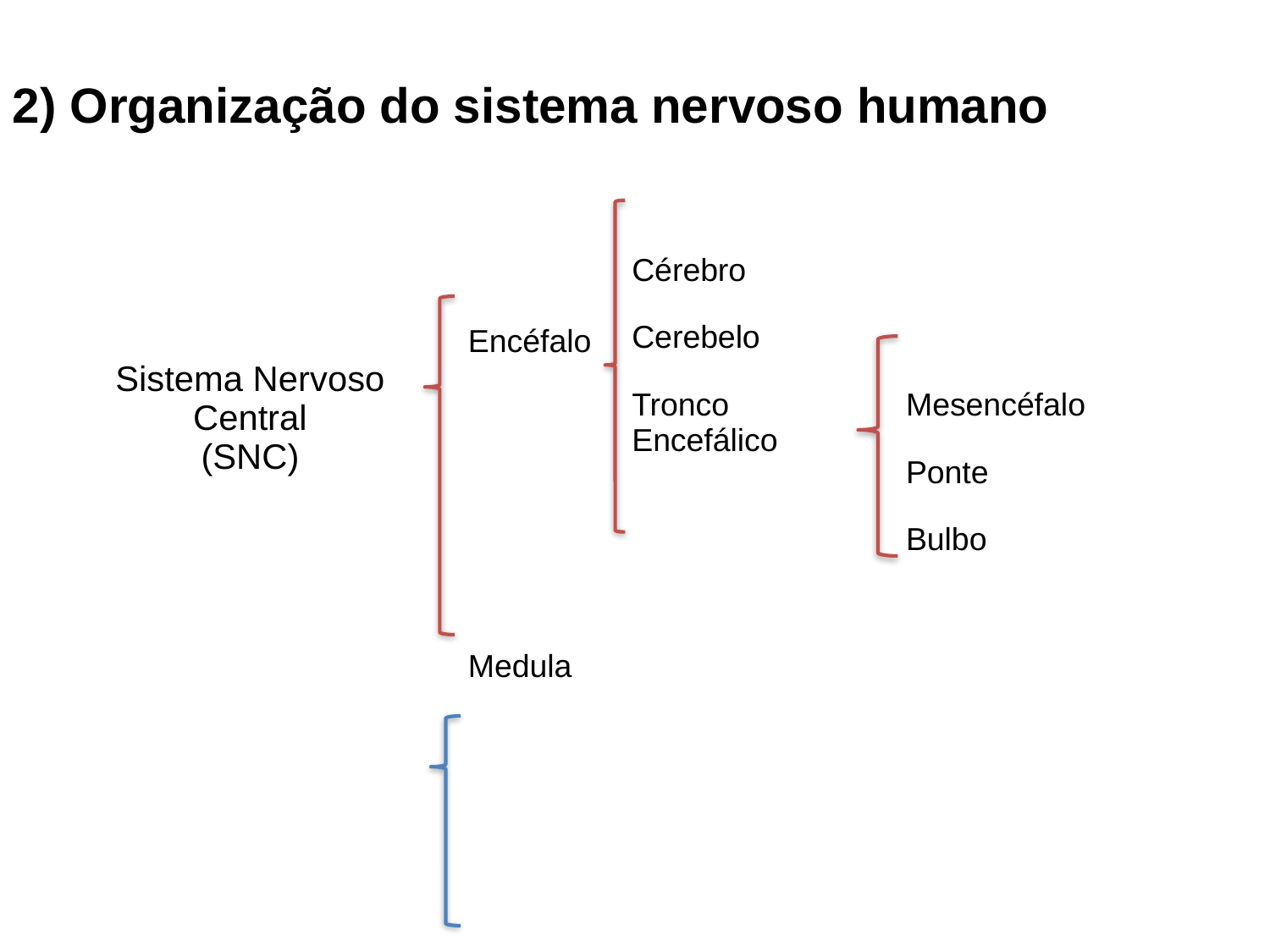

2) Organização do sistema nervoso humano

| Sistema Nervoso Central (SNC) | Encéfalo | Cérebro |  |
| --- | --- | --- | --- |
|  |  | Cerebelo |  |
|  |  | Tronco Encefálico | Mesencéfalo |
|  |  |  | Ponte |
|  |  |  | Bulbo |
|  | Medula |  |  |
|  |  |  |  |
| Sistema Nervoso Periférico (SNP) | Nervos cranianos (12 pares) |  |  |
|  | Nervos raquidianos (31 pares) |  |  |
|  | Terminações nervosas |  |  |